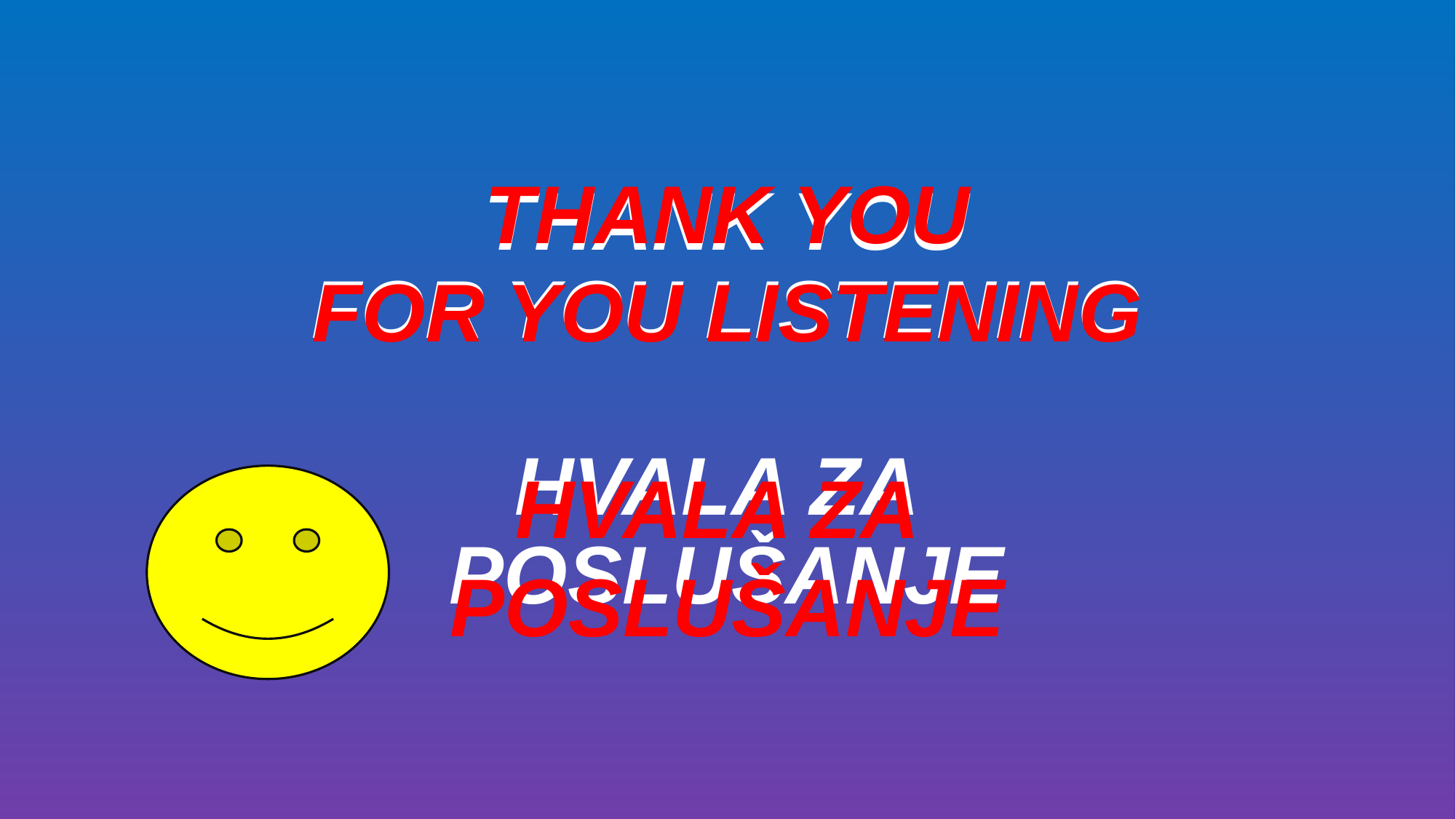

# THANK YOU FOR YOU LISTENING HVALA ZA POSLUŠANJE
THANK YOU
FOR YOU LISTENING
HVALA ZA
POSLUŠANJE